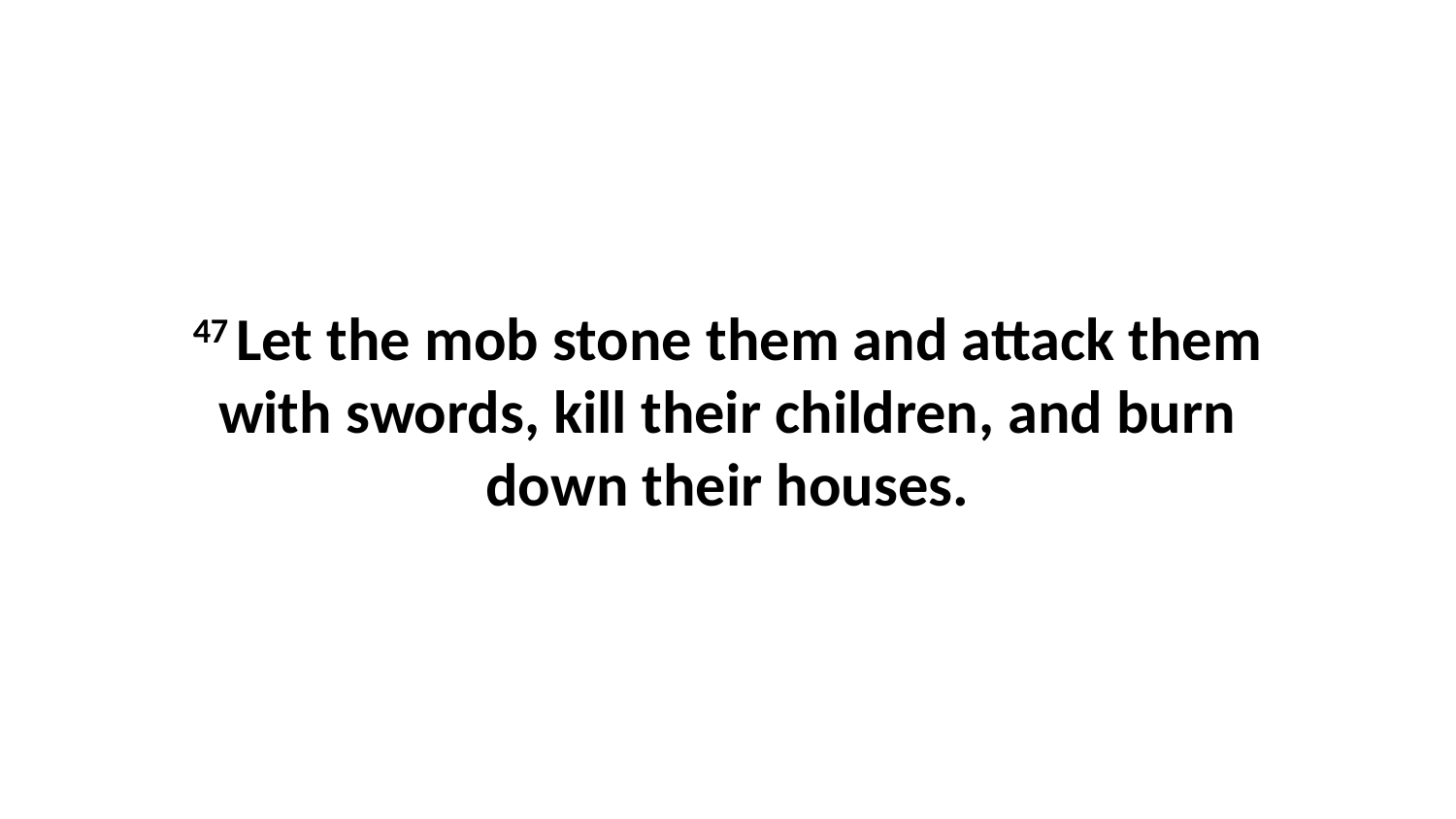

47 Let the mob stone them and attack them with swords, kill their children, and burn down their houses.